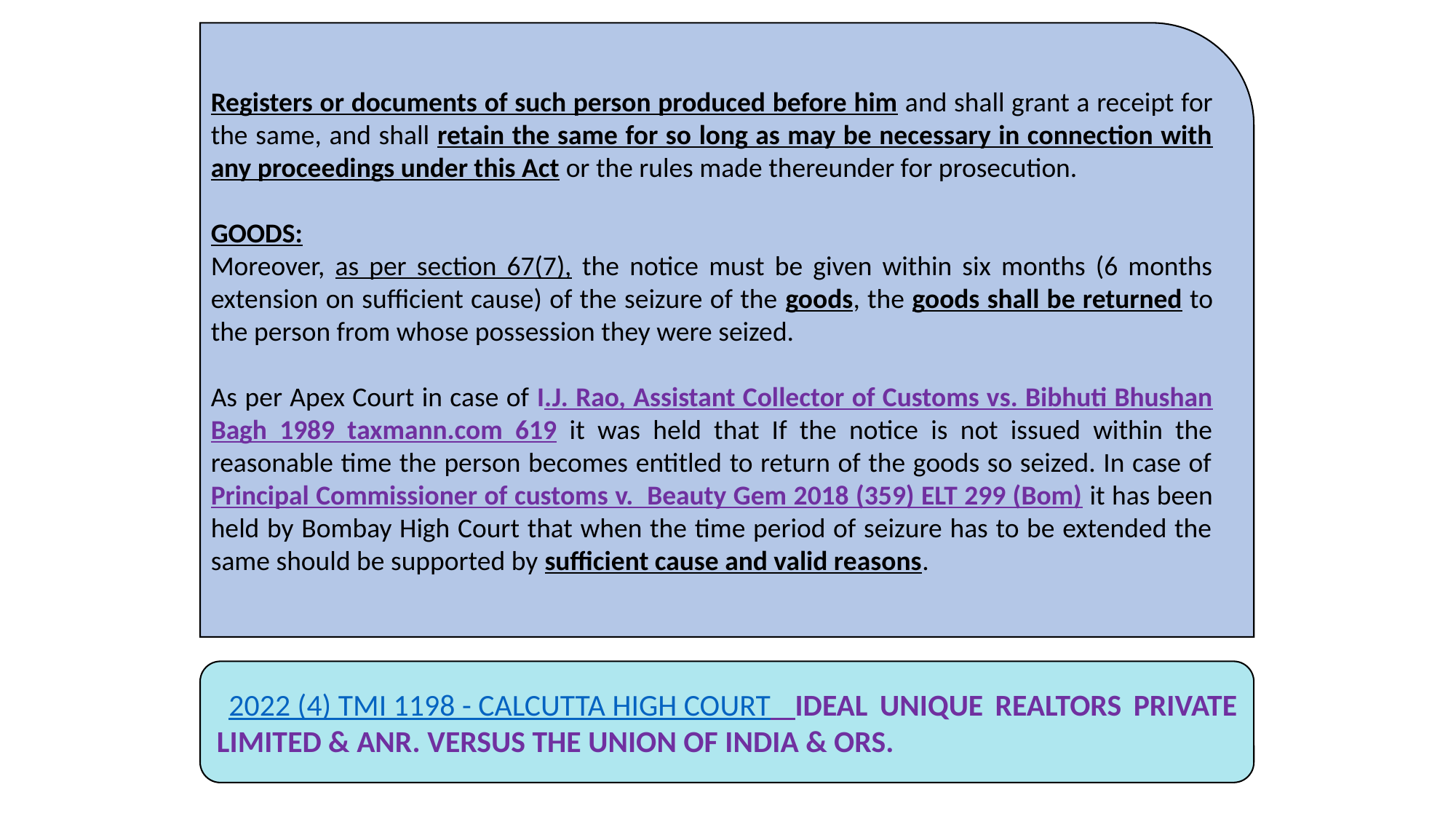

Registers or documents of such person produced before him and shall grant a receipt for the same, and shall retain the same for so long as may be necessary in connection with any proceedings under this Act or the rules made thereunder for prosecution.

GOODS:
Moreover, as per section 67(7), the notice must be given within six months (6 months extension on sufficient cause) of the seizure of the goods, the goods shall be returned to the person from whose possession they were seized.

As per Apex Court in case of I.J. Rao, Assistant Collector of Customs vs. Bibhuti Bhushan Bagh 1989 taxmann.com 619 it was held that If the notice is not issued within the reasonable time the person becomes entitled to return of the goods so seized. In case of Principal Commissioner of customs v.  Beauty Gem 2018 (359) ELT 299 (Bom) it has been held by Bombay High Court that when the time period of seizure has to be extended the same should be supported by sufficient cause and valid reasons.

 2022 (4) TMI 1198 - CALCUTTA HIGH COURT  IDEAL UNIQUE REALTORS PRIVATE LIMITED & ANR. VERSUS THE UNION OF INDIA & ORS.